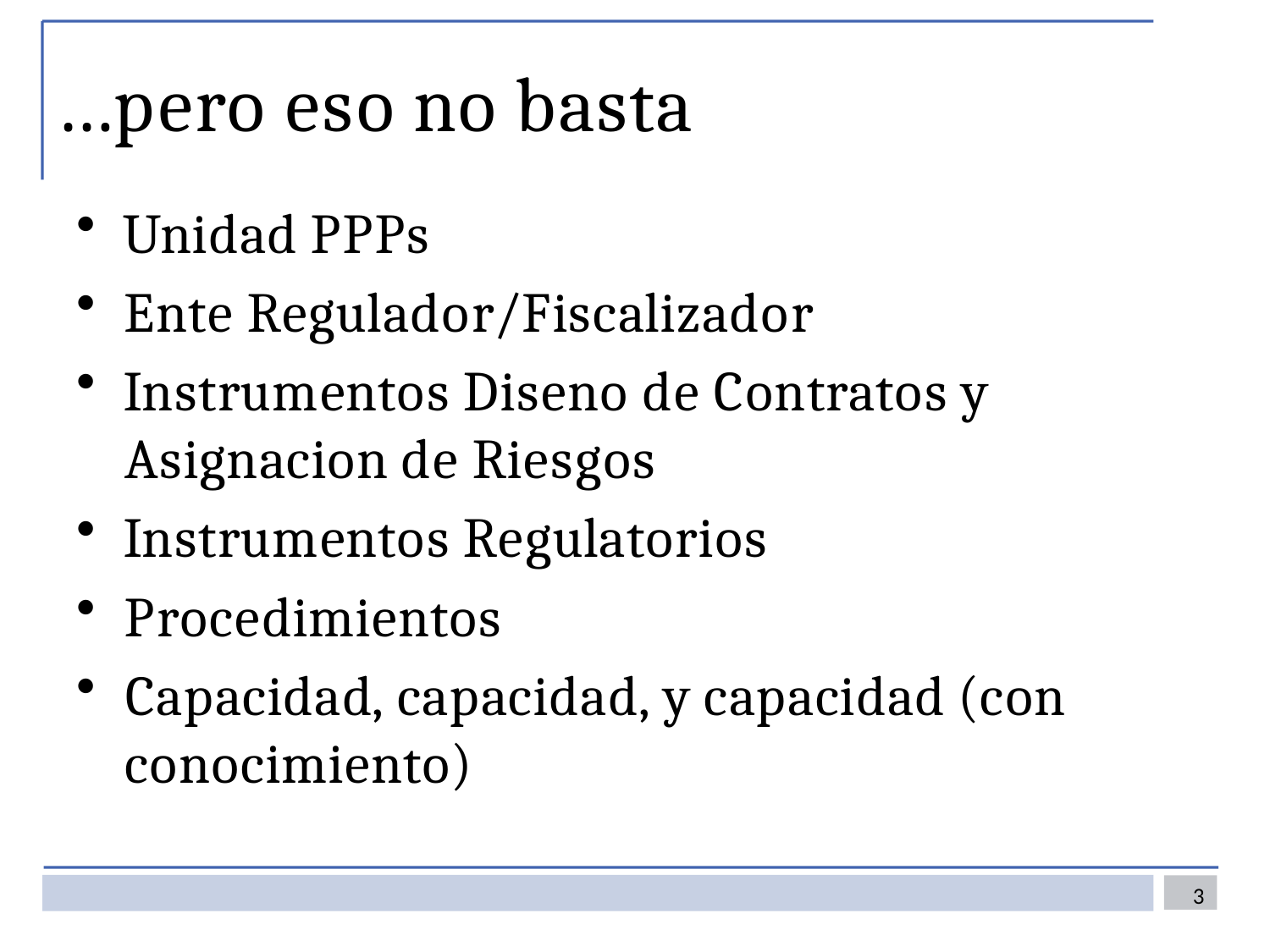

# …pero eso no basta
Unidad PPPs
Ente Regulador/Fiscalizador
Instrumentos Diseno de Contratos y Asignacion de Riesgos
Instrumentos Regulatorios
Procedimientos
Capacidad, capacidad, y capacidad (con conocimiento)
3